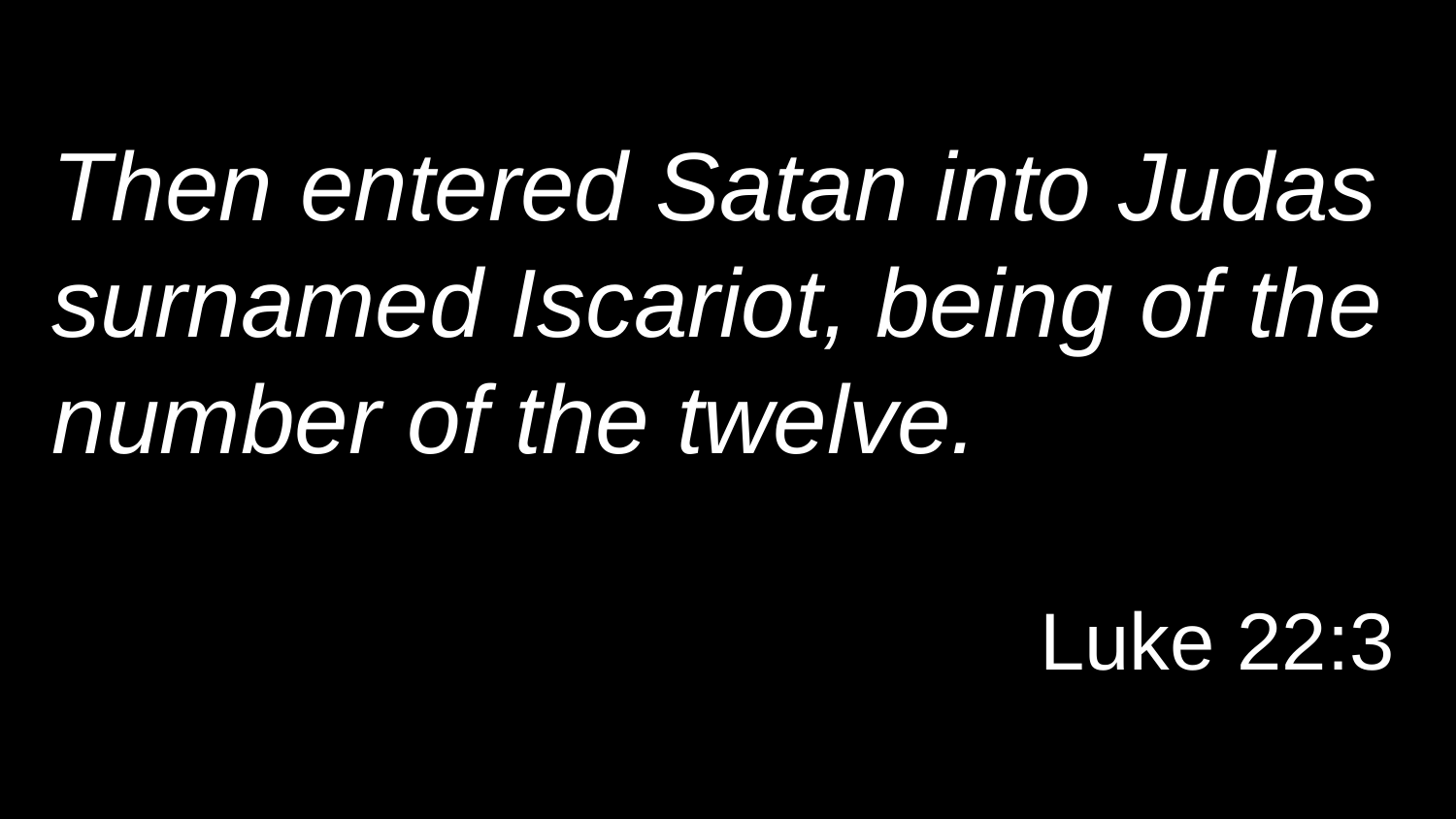

Then entered Satan into Judas surnamed Iscariot, being of the number of the twelve.

Luke 22:3